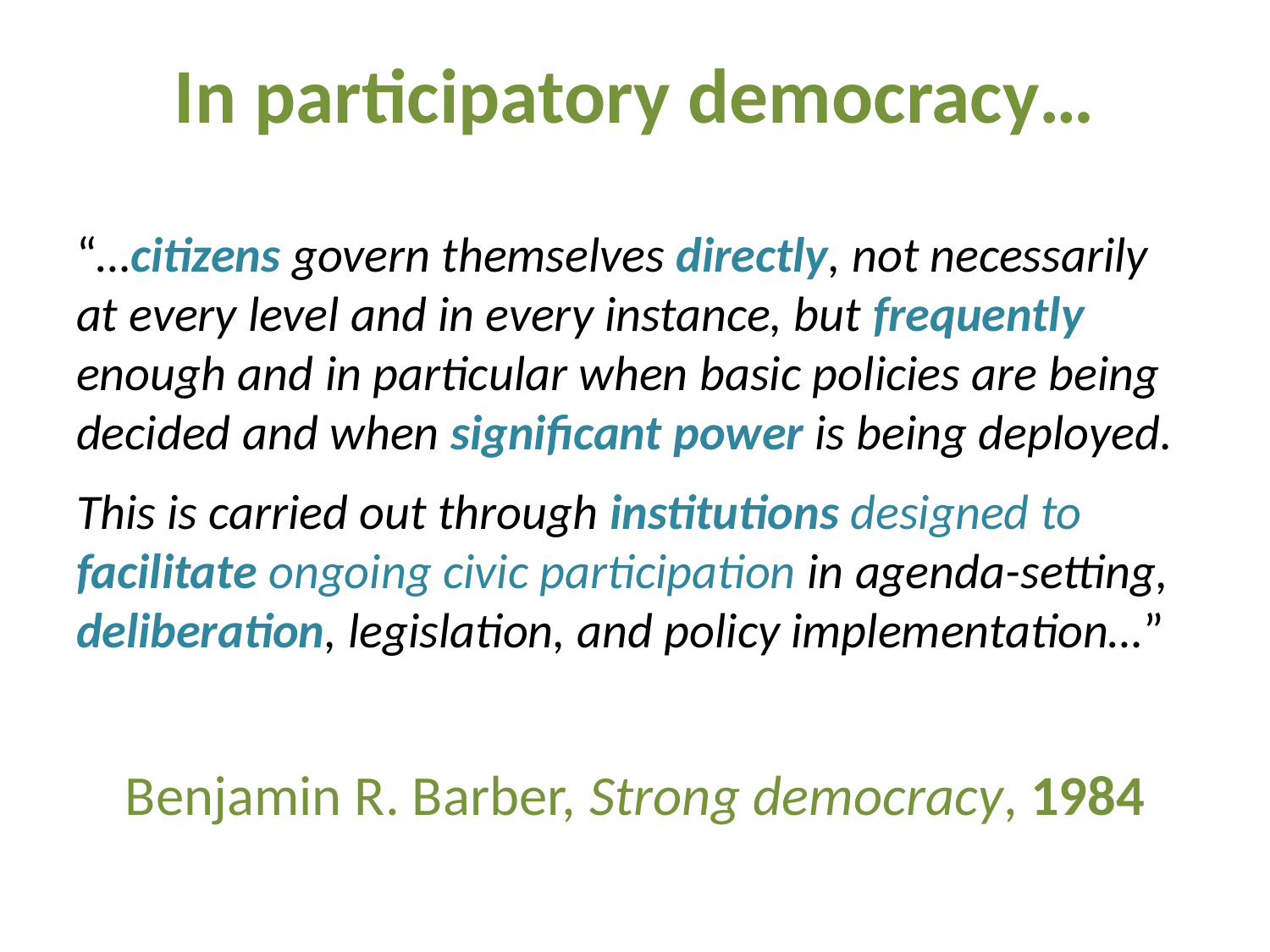

# In participatory democracy…
“…citizens govern themselves directly, not necessarily at every level and in every instance, but frequently enough and in particular when basic policies are being decided and when significant power is being deployed.
This is carried out through institutions designed to facilitate ongoing civic participation in agenda-setting, deliberation, legislation, and policy implementation…”

Benjamin R. Barber, Strong democracy, 1984